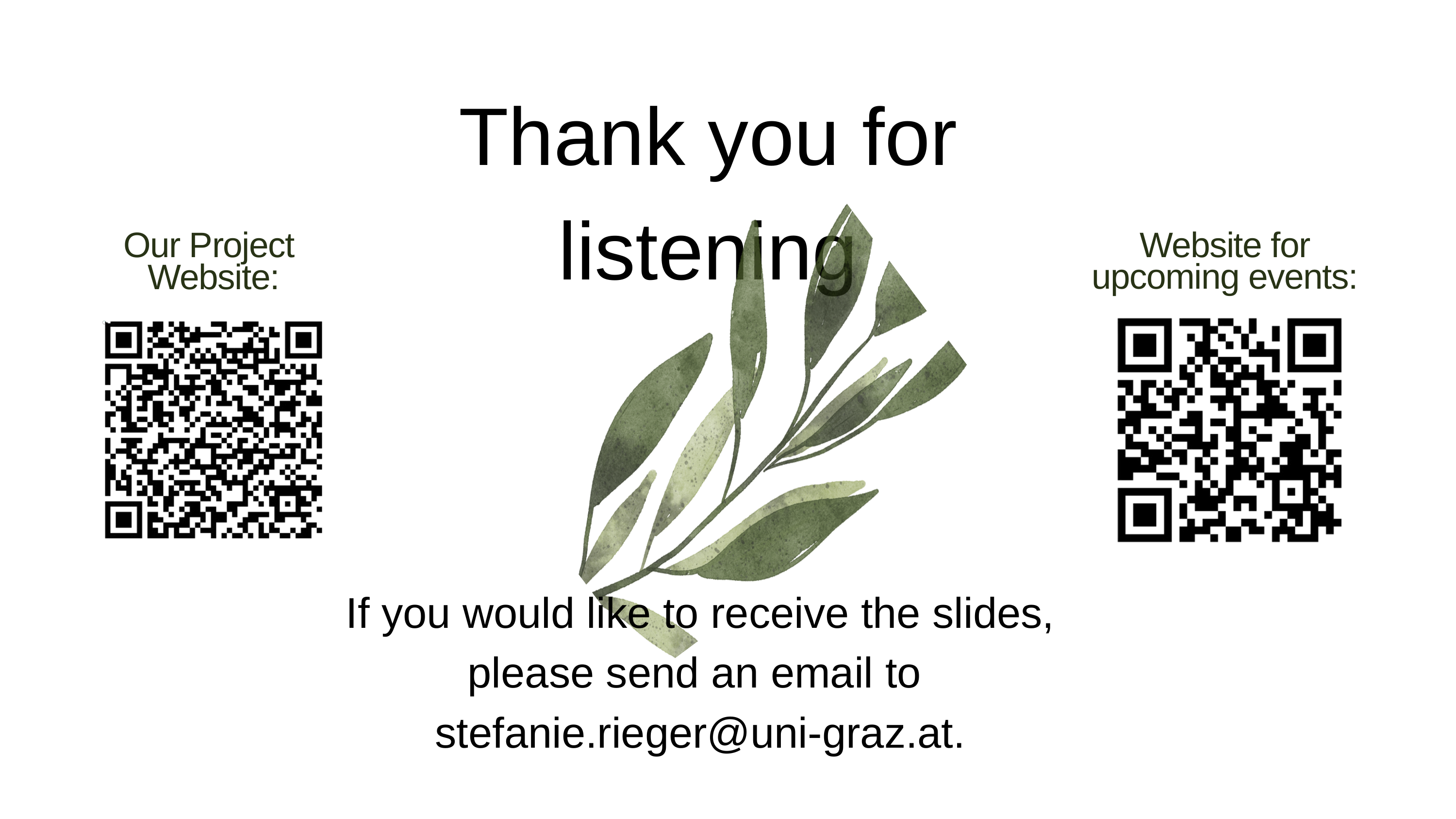

Thank you for listening
Website for
upcoming events:
Our Project
Website:

If you would like to receive the slides, please send an email to
stefanie.rieger@uni-graz.at.